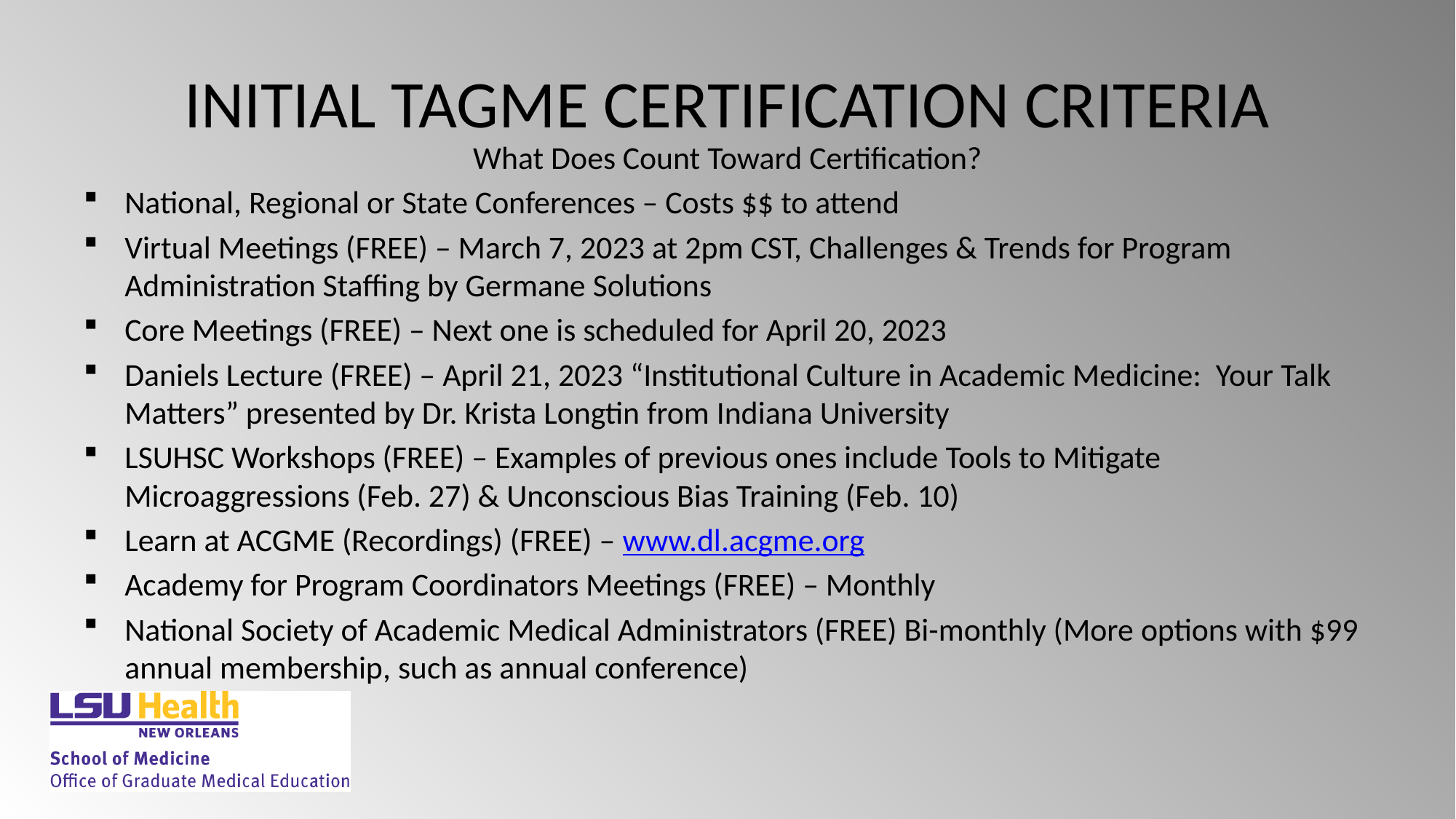

# INITIAL TAGME CERTIFICATION CRITERIA
What Does Count Toward Certification?
National, Regional or State Conferences – Costs $$ to attend
Virtual Meetings (FREE) – March 7, 2023 at 2pm CST, Challenges & Trends for Program Administration Staffing by Germane Solutions
Core Meetings (FREE) – Next one is scheduled for April 20, 2023
Daniels Lecture (FREE) – April 21, 2023 “Institutional Culture in Academic Medicine:  Your Talk Matters” presented by Dr. Krista Longtin from Indiana University
LSUHSC Workshops (FREE) – Examples of previous ones include Tools to Mitigate Microaggressions (Feb. 27) & Unconscious Bias Training (Feb. 10)
Learn at ACGME (Recordings) (FREE) – www.dl.acgme.org
Academy for Program Coordinators Meetings (FREE) – Monthly
National Society of Academic Medical Administrators (FREE) Bi-monthly (More options with $99 annual membership, such as annual conference)